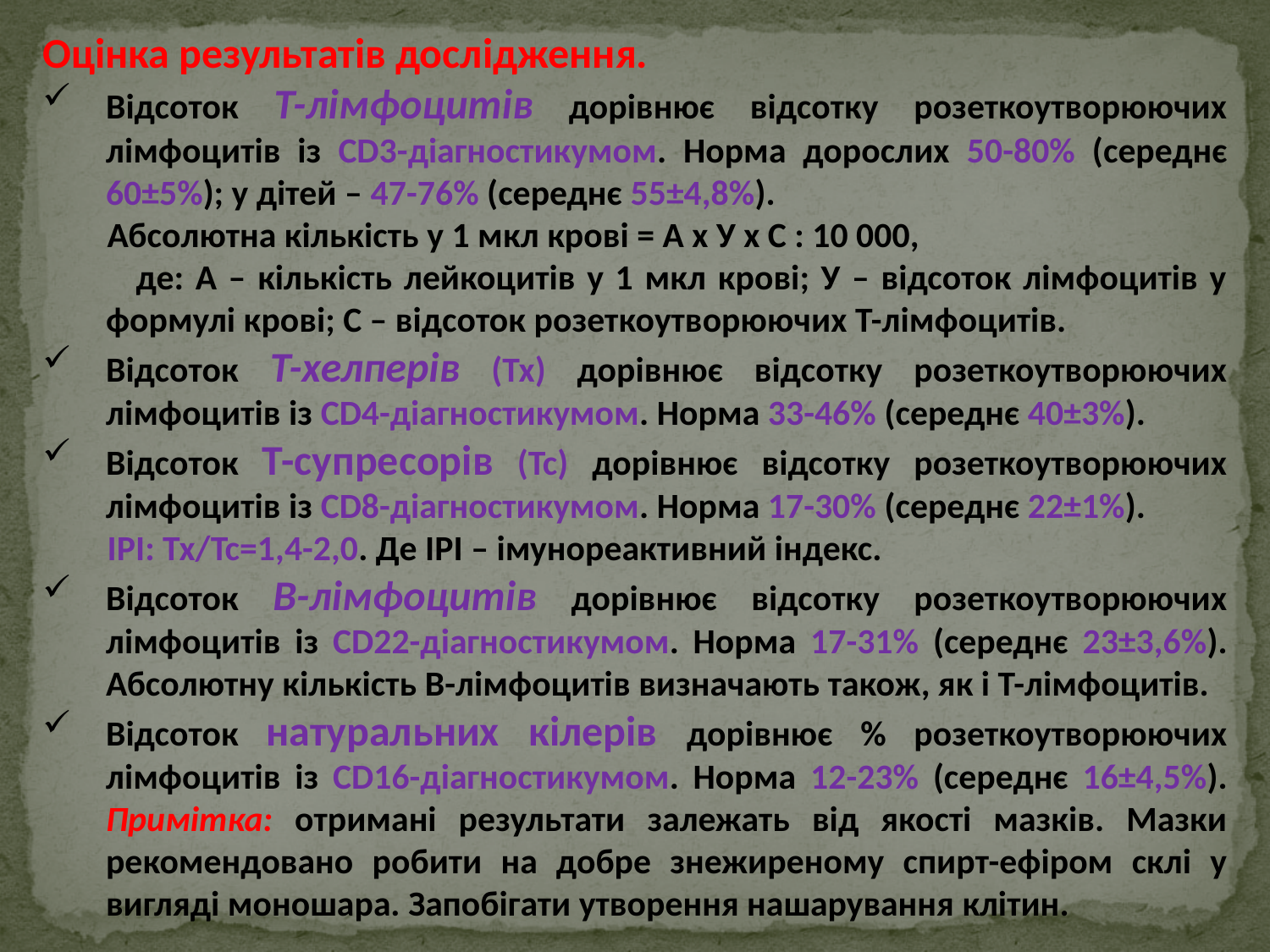

Оцінка результатів дослідження.
Відсоток Т-лімфоцитів дорівнює відсотку розеткоутворюючих лімфоцитів із CD3-діагностикумом. Норма дорослих 50-80% (середнє 60±5%); у дітей – 47-76% (середнє 55±4,8%).
        Абсолютна кількість у 1 мкл крові = А х У х С : 10 000,
        де: А – кількість лейкоцитів у 1 мкл крові; У – відсоток лімфоцитів у формулі крові; С – відсоток розеткоутворюючих Т-лімфоцитів.
Відсоток Т-хелперів (Тх) дорівнює відсотку розеткоутворюючих лімфоцитів із CD4-діагностикумом. Норма 33-46% (середнє 40±3%).
Відсоток Т-супресорів (Тс) дорівнює відсотку розеткоутворюючих лімфоцитів із CD8-діагностикумом. Норма 17-30% (середнє 22±1%).
        ІРІ: Тх/Тс=1,4-2,0. Де ІРІ – імунореактивний індекс.
Відсоток В-лімфоцитів дорівнює відсотку розеткоутворюючих лімфоцитів із CD22-діагностикумом. Норма 17-31% (середнє 23±3,6%). Абсолютну кількість В-лімфоцитів визначають також, як і Т-лімфоцитів.
Відсоток натуральних кілерів дорівнює % розеткоутворюючих лімфоцитів із CD16-діагностикумом. Норма 12-23% (середнє 16±4,5%). Примітка: отримані результати залежать від якості мазків. Мазки рекомендовано робити на добре знежиреному спирт-ефіром склі у вигляді моношара. Запобігати утворення нашарування клітин.